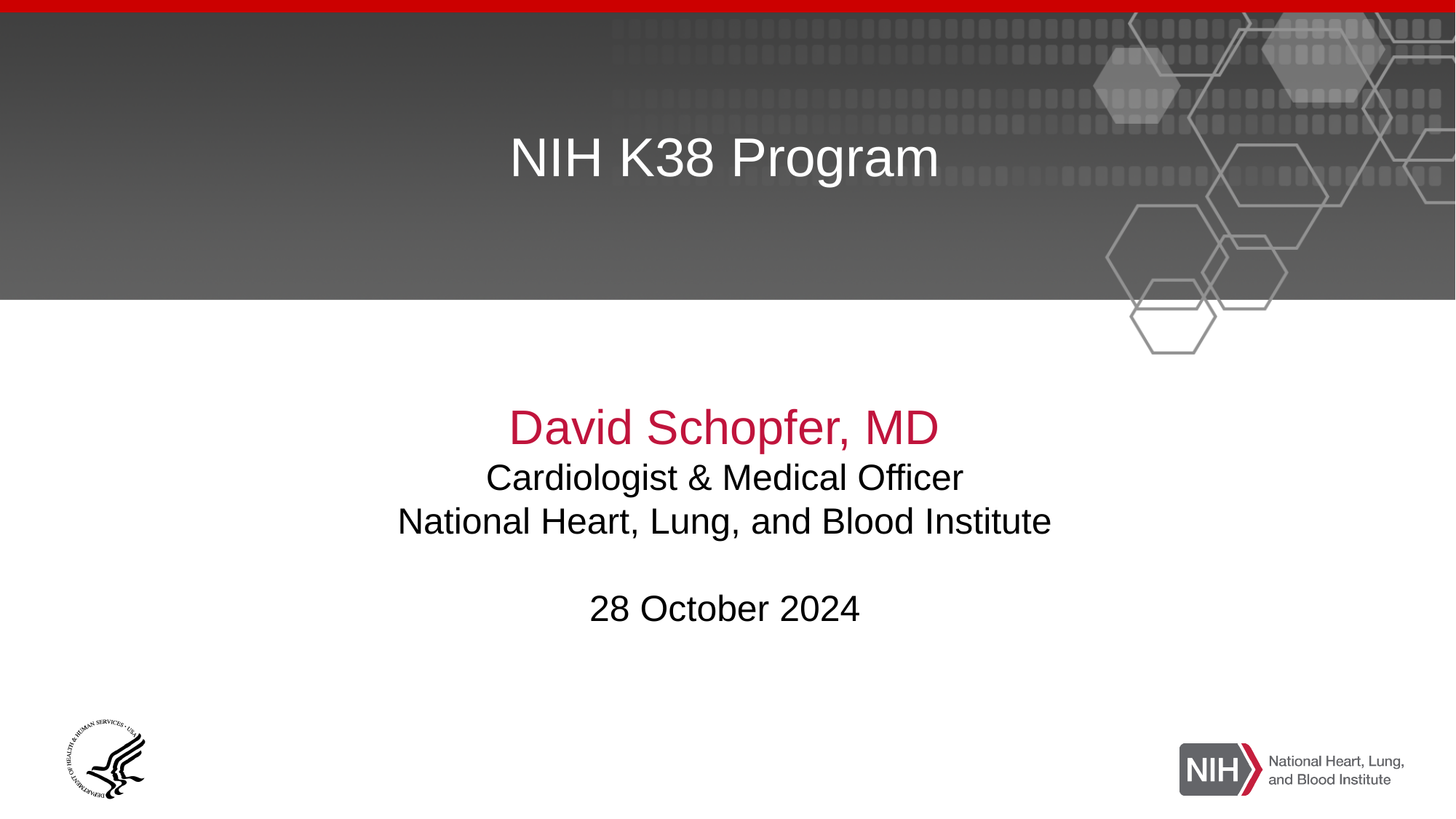

NIH K38 Program
David Schopfer, MD
Cardiologist & Medical Officer
National Heart, Lung, and Blood Institute

28 October 2024